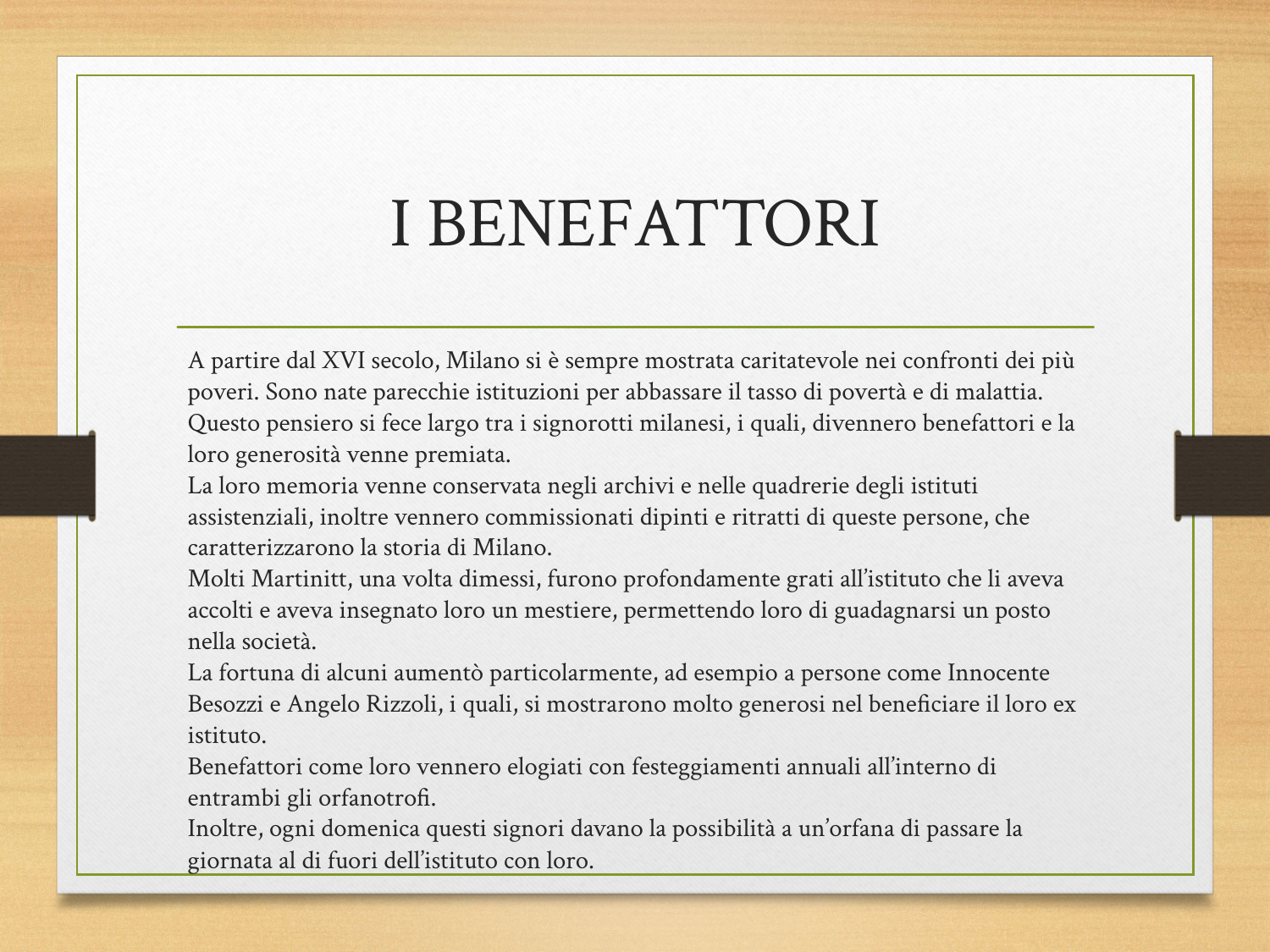

# I BENEFATTORI
A partire dal XVI secolo, Milano si è sempre mostrata caritatevole nei confronti dei più poveri. Sono nate parecchie istituzioni per abbassare il tasso di povertà e di malattia.
Questo pensiero si fece largo tra i signorotti milanesi, i quali, divennero benefattori e la loro generosità venne premiata.
La loro memoria venne conservata negli archivi e nelle quadrerie degli istituti assistenziali, inoltre vennero commissionati dipinti e ritratti di queste persone, che caratterizzarono la storia di Milano.
Molti Martinitt, una volta dimessi, furono profondamente grati all’istituto che li aveva accolti e aveva insegnato loro un mestiere, permettendo loro di guadagnarsi un posto nella società.
La fortuna di alcuni aumentò particolarmente, ad esempio a persone come Innocente Besozzi e Angelo Rizzoli, i quali, si mostrarono molto generosi nel beneficiare il loro ex istituto.
Benefattori come loro vennero elogiati con festeggiamenti annuali all’interno di entrambi gli orfanotrofi.
Inoltre, ogni domenica questi signori davano la possibilità a un’orfana di passare la giornata al di fuori dell’istituto con loro.